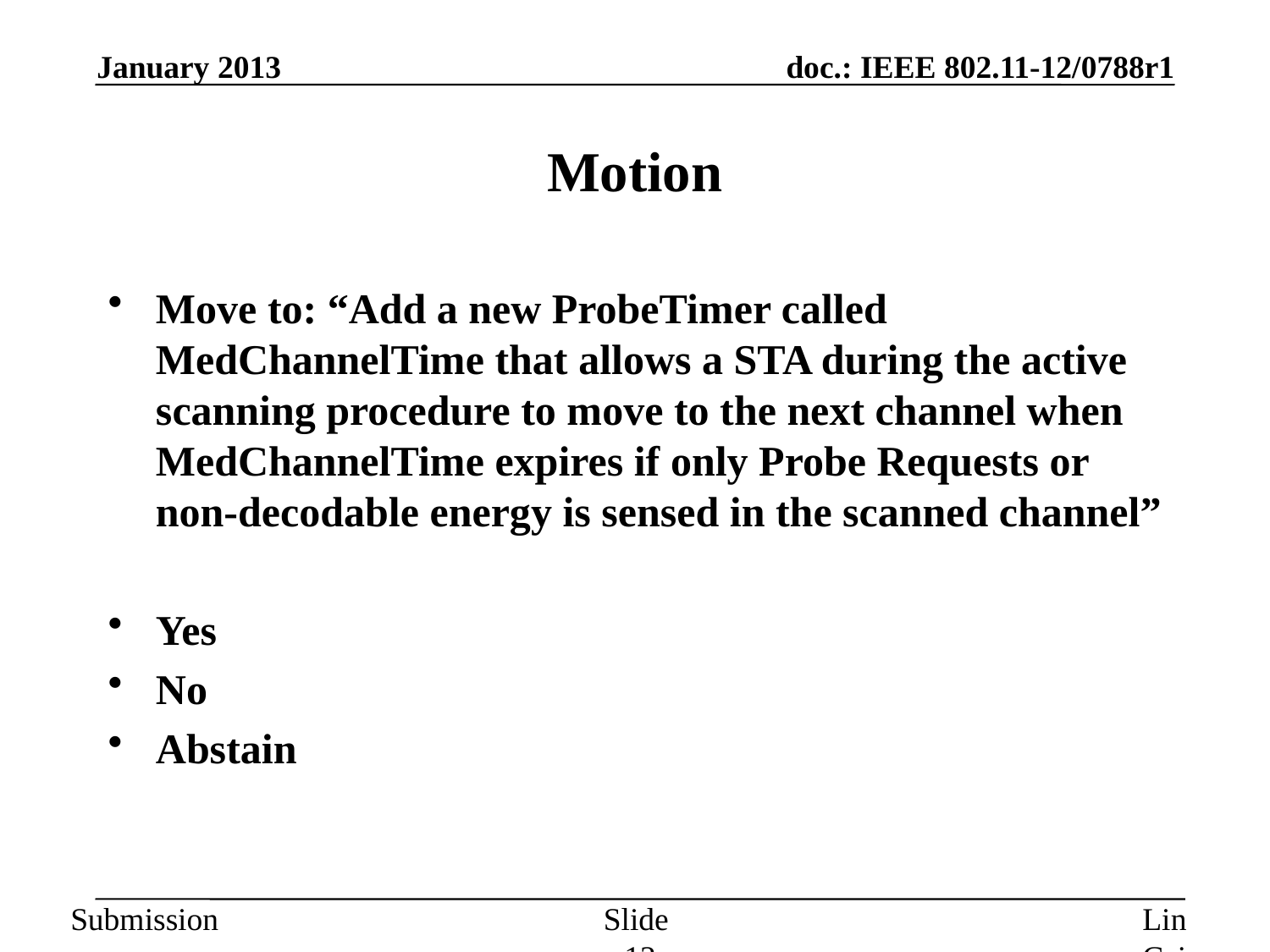

January 2013
# Motion
Move to: “Add a new ProbeTimer called MedChannelTime that allows a STA during the active scanning procedure to move to the next channel when MedChannelTime expires if only Probe Requests or non-decodable energy is sensed in the scanned channel”

Yes
No
Abstain
Slide 12
Lin Cai et al, Huawei.